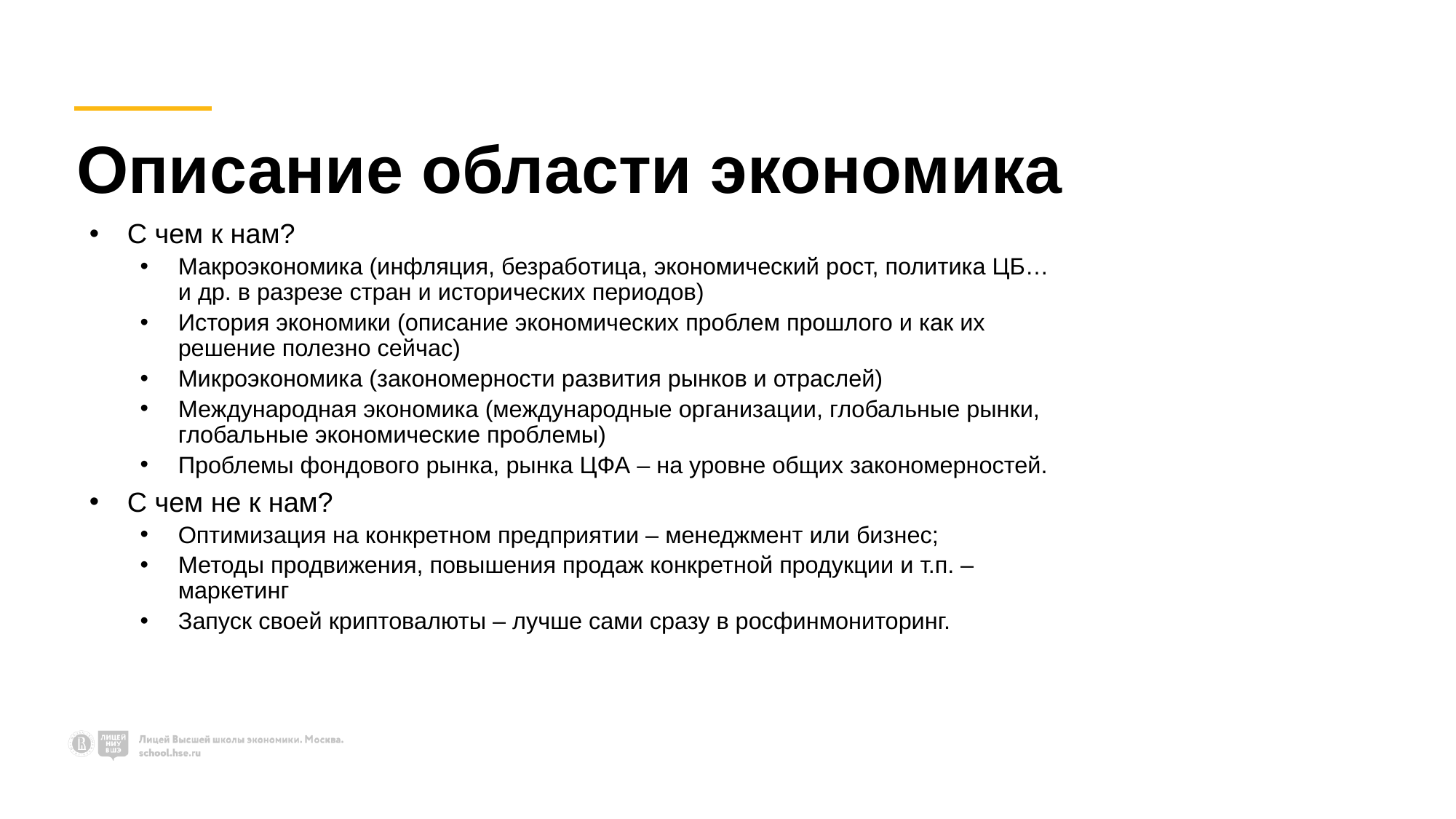

# Описание области экономика
С чем к нам?
Макроэкономика (инфляция, безработица, экономический рост, политика ЦБ… и др. в разрезе стран и исторических периодов)
История экономики (описание экономических проблем прошлого и как их решение полезно сейчас)
Микроэкономика (закономерности развития рынков и отраслей)
Международная экономика (международные организации, глобальные рынки, глобальные экономические проблемы)
Проблемы фондового рынка, рынка ЦФА – на уровне общих закономерностей.
С чем не к нам?
Оптимизация на конкретном предприятии – менеджмент или бизнес;
Методы продвижения, повышения продаж конкретной продукции и т.п. – маркетинг
Запуск своей криптовалюты – лучше сами сразу в росфинмониторинг.